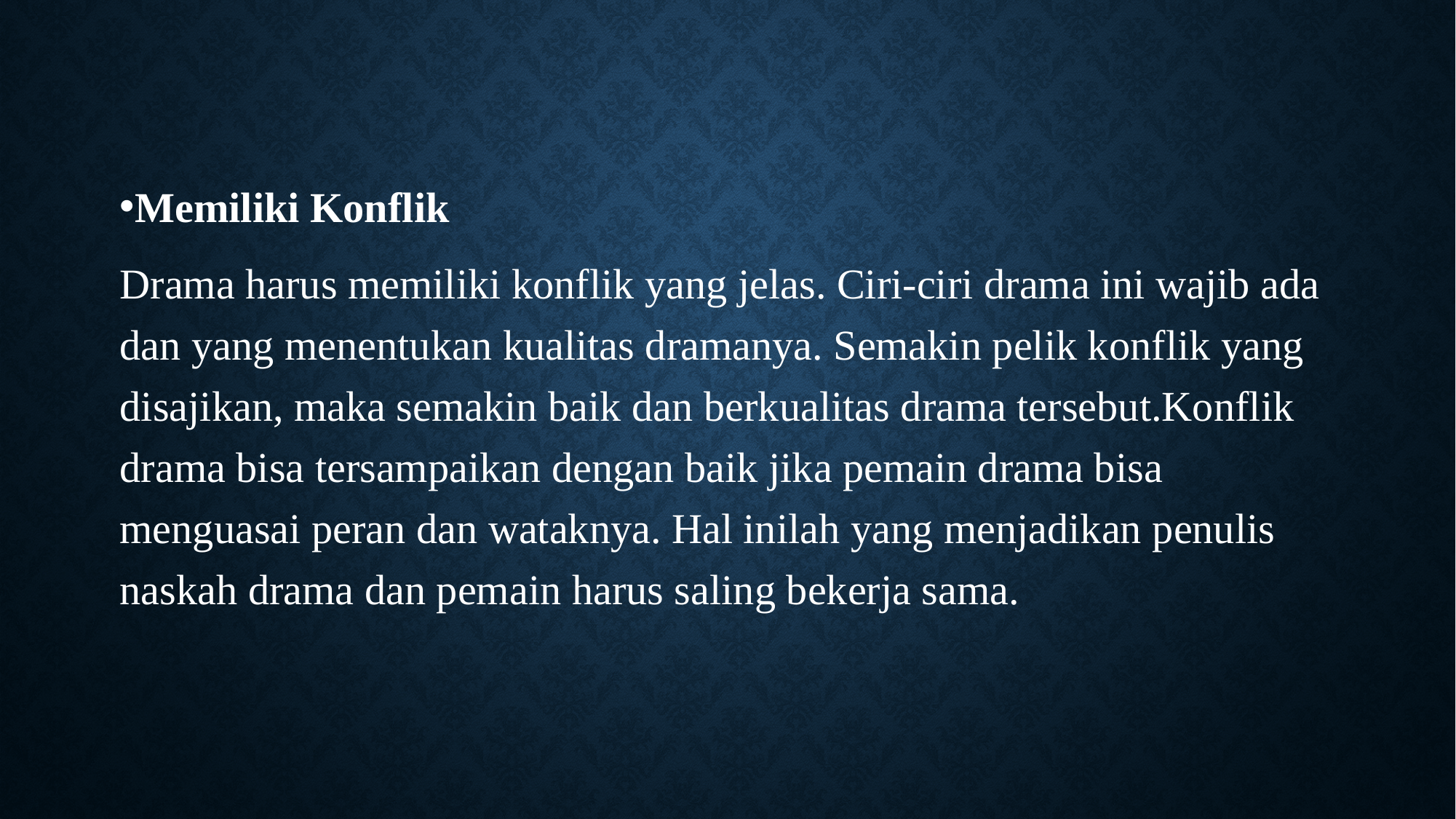

Memiliki Konflik
Drama harus memiliki konflik yang jelas. Ciri-ciri drama ini wajib ada dan yang menentukan kualitas dramanya. Semakin pelik konflik yang disajikan, maka semakin baik dan berkualitas drama tersebut.Konflik drama bisa tersampaikan dengan baik jika pemain drama bisa menguasai peran dan wataknya. Hal inilah yang menjadikan penulis naskah drama dan pemain harus saling bekerja sama.